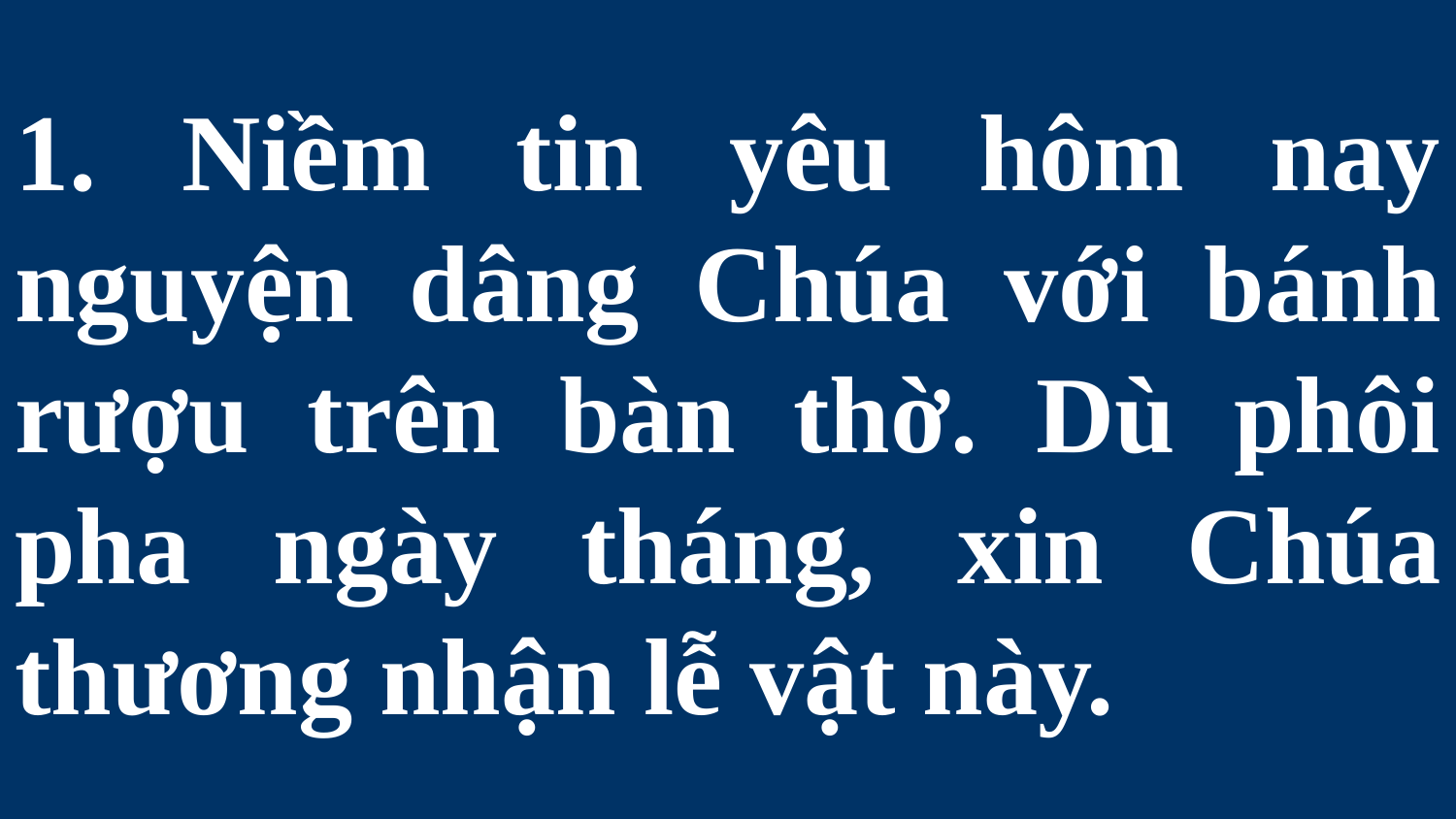

# 1. Niềm tin yêu hôm nay nguyện dâng Chúa với bánh rượu trên bàn thờ. Dù phôi pha ngày tháng, xin Chúa thương nhận lễ vật này.